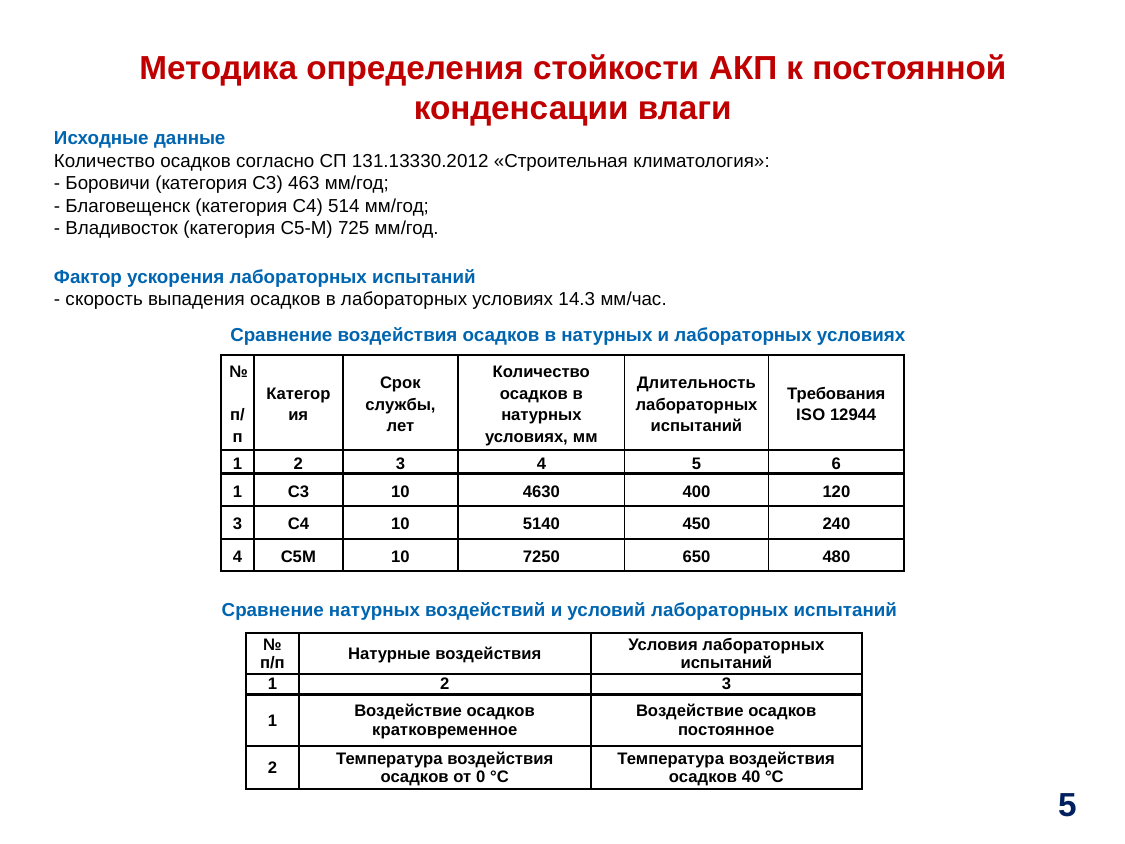

Методика определения стойкости АКП к постоянной конденсации влаги
Исходные данные
Количество осадков согласно СП 131.13330.2012 «Строительная климатология»:
- Боровичи (категория С3) 463 мм/год;
- Благовещенск (категория С4) 514 мм/год;
- Владивосток (категория С5-М) 725 мм/год.
Фактор ускорения лабораторных испытаний
- скорость выпадения осадков в лабораторных условиях 14.3 мм/час.
Сравнение воздействия осадков в натурных и лабораторных условиях
| № п/п | Категория | Срок службы, лет | Количество осадков в натурных условиях, мм | Длительность лабораторных испытаний | Требования ISO 12944 |
| --- | --- | --- | --- | --- | --- |
| 1 | 2 | 3 | 4 | 5 | 6 |
| 1 | С3 | 10 | 4630 | 400 | 120 |
| 3 | С4 | 10 | 5140 | 450 | 240 |
| 4 | С5M | 10 | 7250 | 650 | 480 |
Сравнение натурных воздействий и условий лабораторных испытаний
| № п/п | Натурные воздействия | Условия лабораторных испытаний |
| --- | --- | --- |
| 1 | 2 | 3 |
| 1 | Воздействие осадков кратковременное | Воздействие осадков постоянное |
| 2 | Температура воздействия осадков от 0 °С | Температура воздействия осадков 40 °С |
5